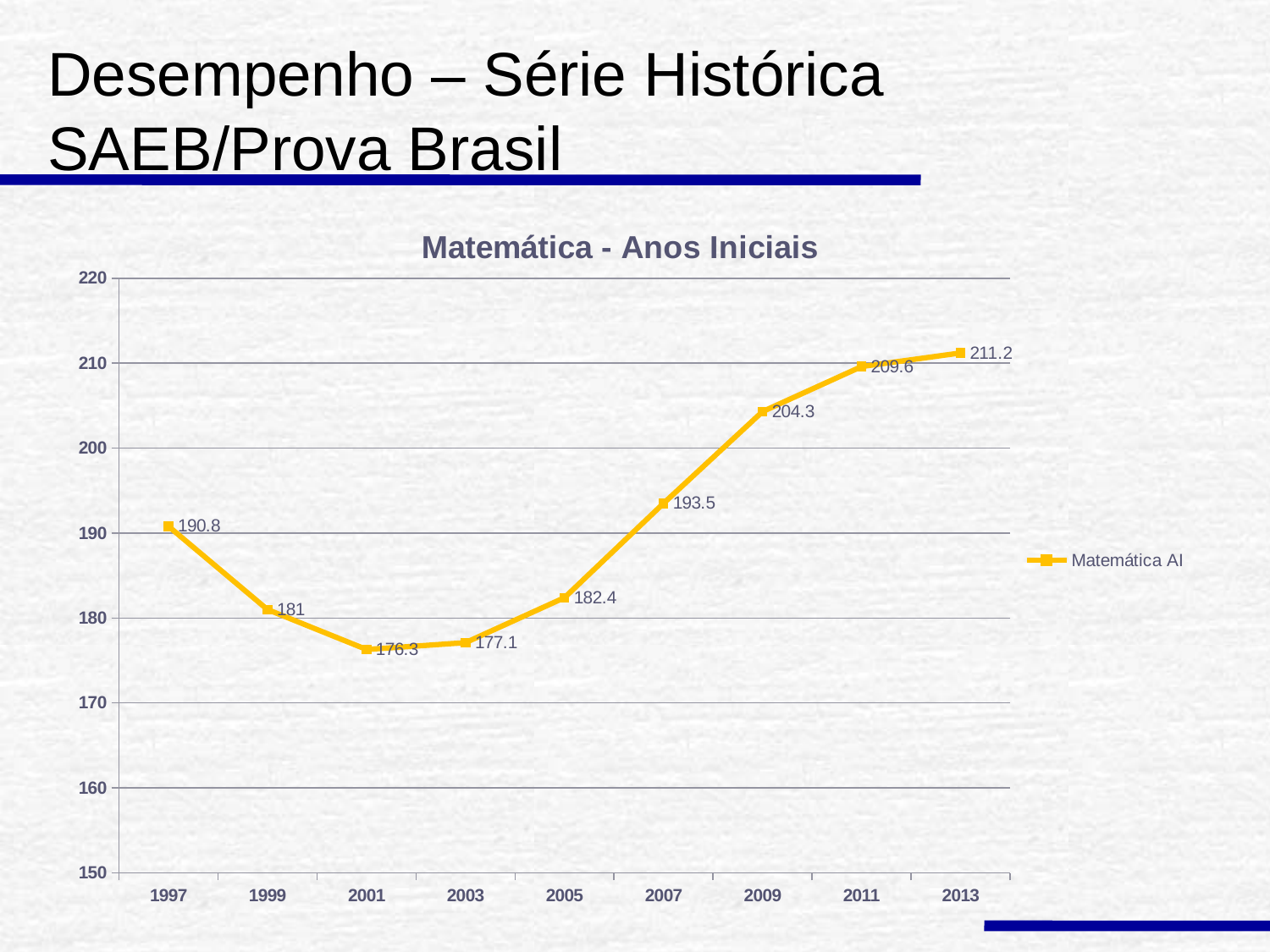

Desempenho – Série Histórica SAEB/Prova Brasil

### Chart: Matemática - Anos Iniciais

| Category |  |
|---|---|
| 1997 | 190.8 |
| 1999 | 181.0 |
| 2001 | 176.3 |
| 2003 | 177.1 |
| 2005 | 182.4 |
| 2007 | 193.5 |
| 2009 | 204.3 |
| 2011 | 209.6 |
| 2013 | 211.2 |